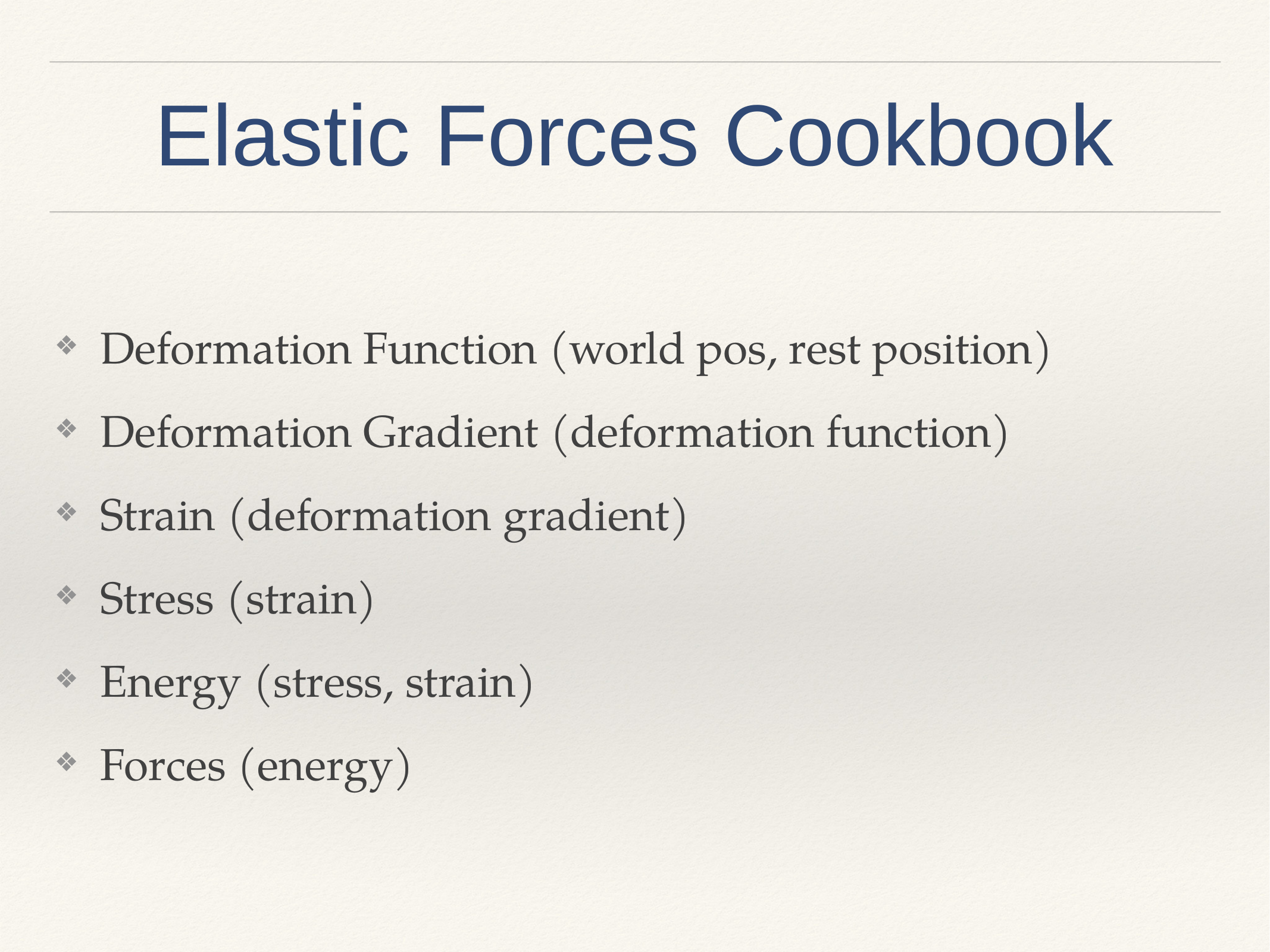

# Elastic Forces Cookbook
Deformation Function (world pos, rest position)
Deformation Gradient (deformation function)
Strain (deformation gradient)
Stress (strain)
Energy (stress, strain)
Forces (energy)